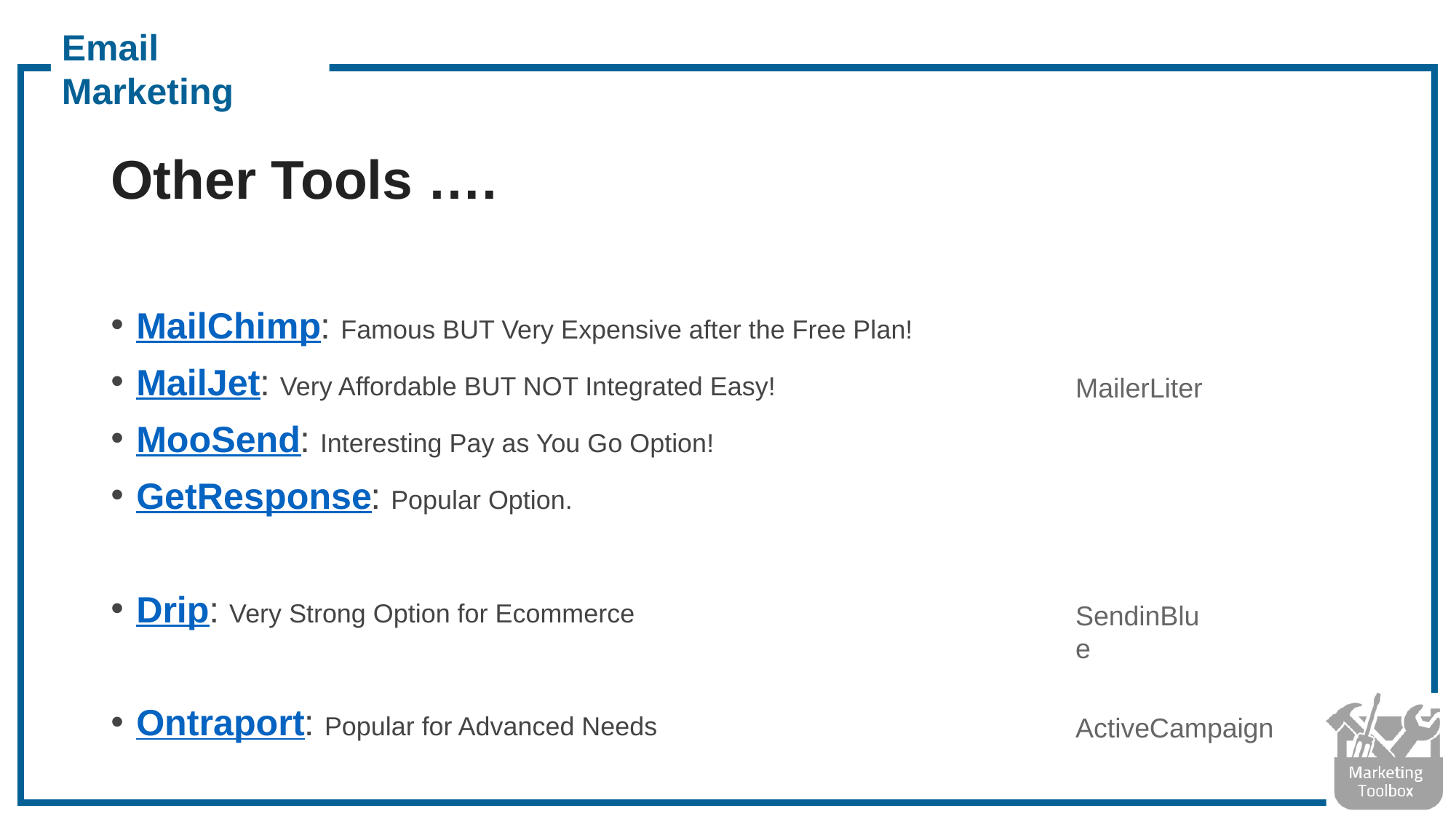

Email Marketing
# Other Tools ….
MailChimp: Famous BUT Very Expensive after the Free Plan!
MailJet: Very Affordable BUT NOT Integrated Easy!
MooSend: Interesting Pay as You Go Option!
GetResponse: Popular Option.

Drip: Very Strong Option for Ecommerce

Ontraport: Popular for Advanced Needs
MailerLiter
SendinBlue
ActiveCampaign